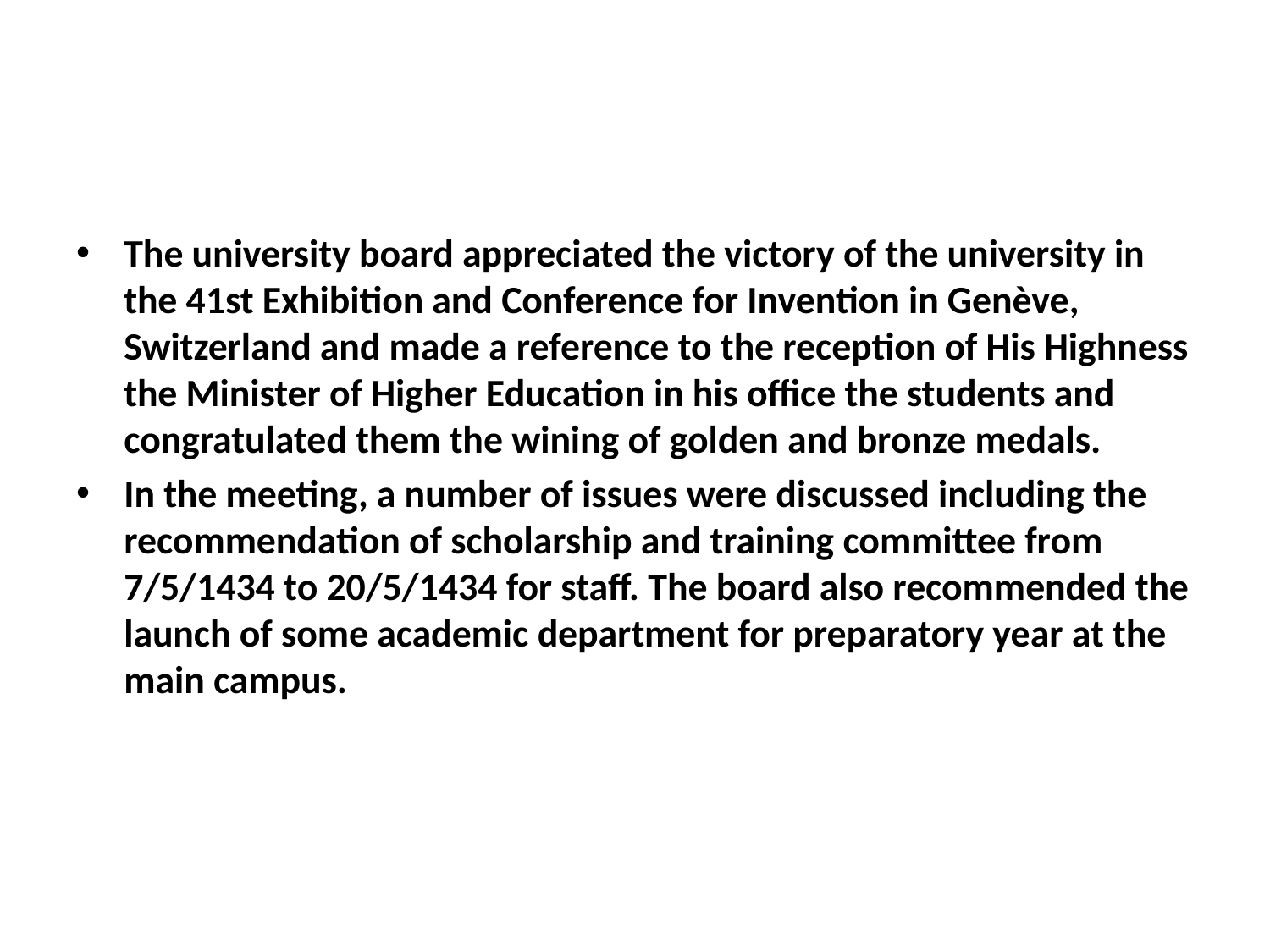

#
The university board appreciated the victory of the university in the 41st Exhibition and Conference for Invention in Genève, Switzerland and made a reference to the reception of His Highness the Minister of Higher Education in his office the students and congratulated them the wining of golden and bronze medals.
In the meeting, a number of issues were discussed including the recommendation of scholarship and training committee from 7/5/1434 to 20/5/1434 for staff. The board also recommended the launch of some academic department for preparatory year at the main campus.